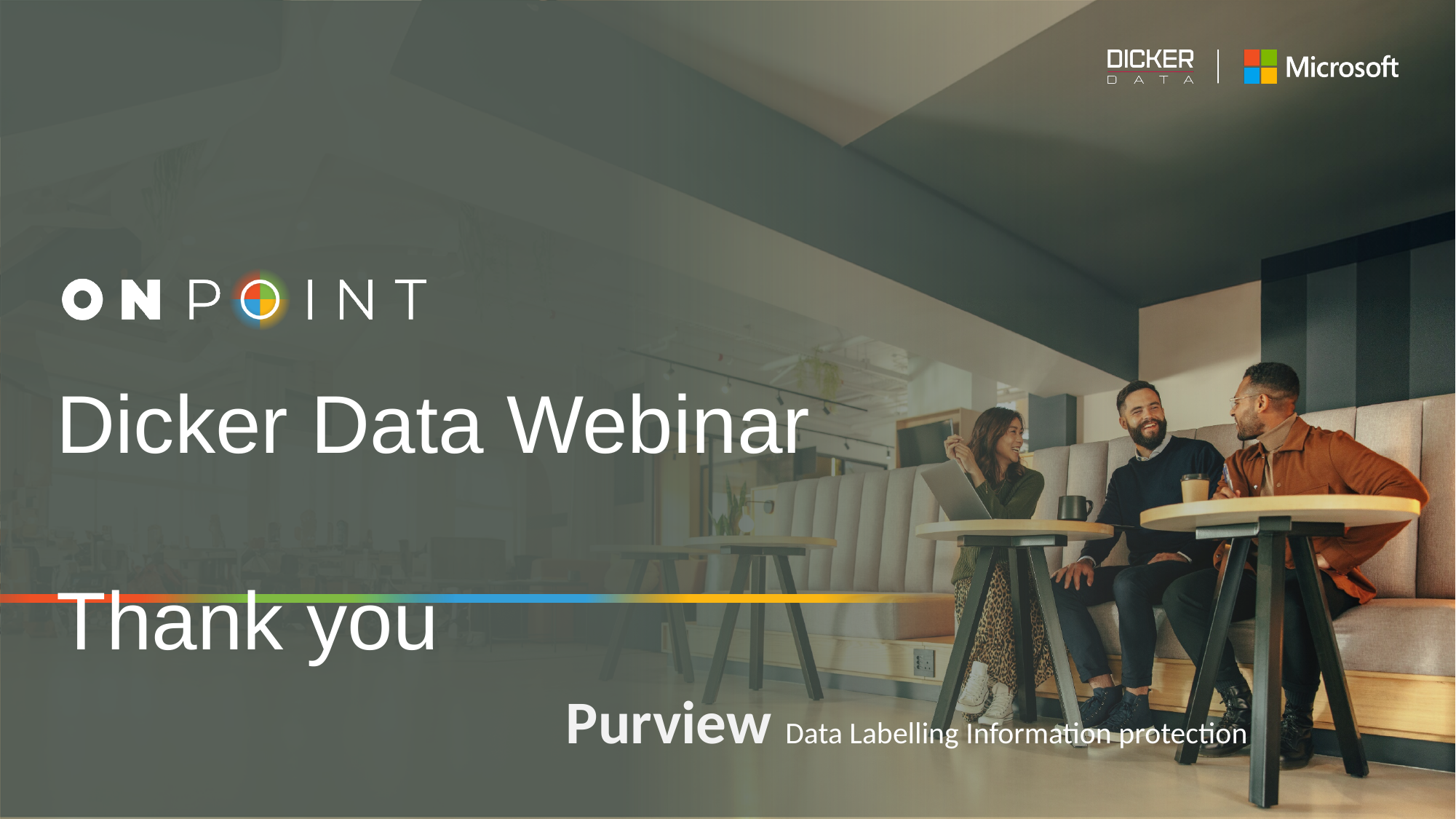

# Dicker Data Webinar Thank you
Purview Data Labelling Information protection